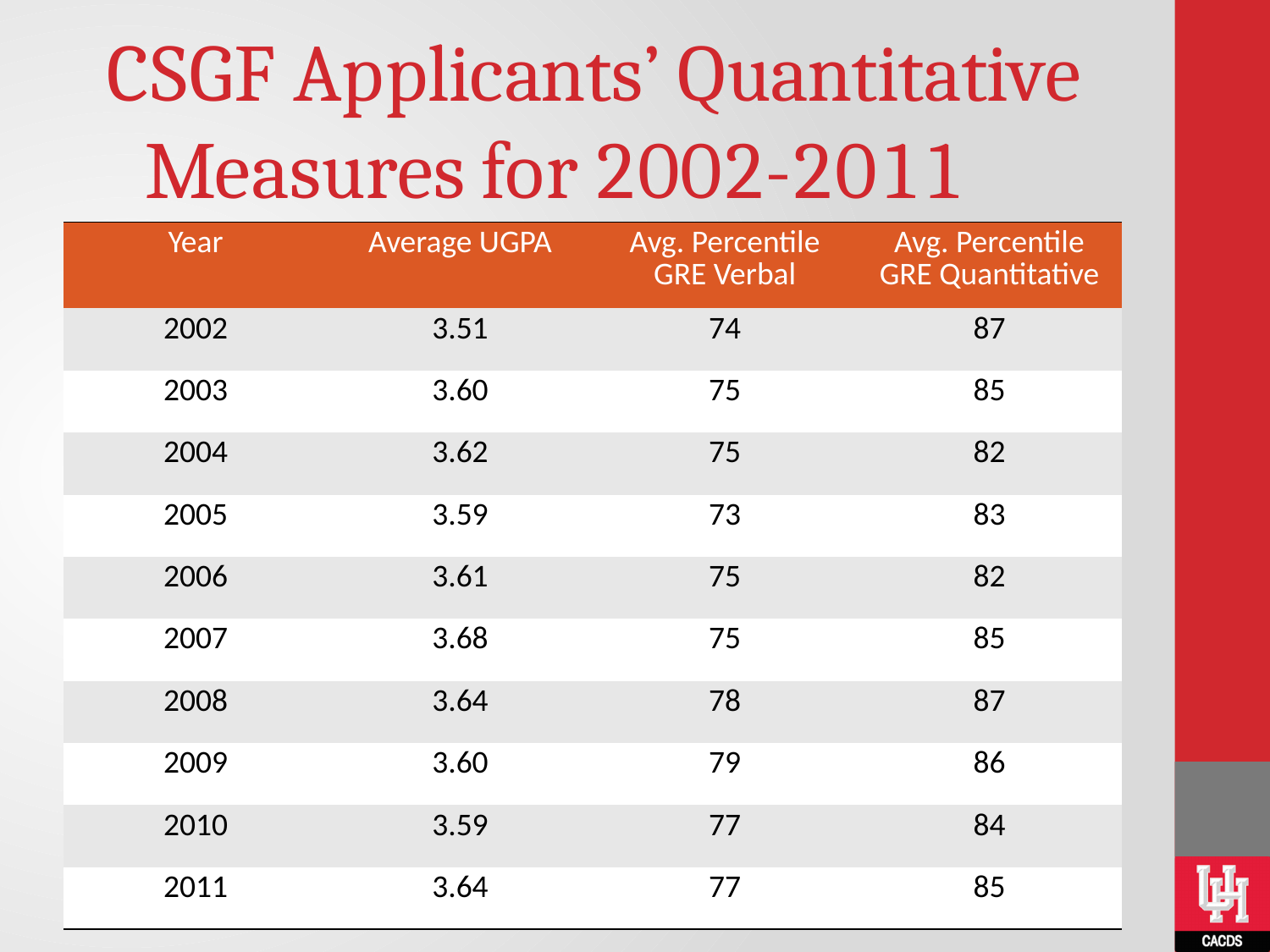

# CSGF Applicants’ Quantitative Measures for 2002-2011
| Year | Average UGPA | Avg. Percentile GRE Verbal | Avg. Percentile GRE Quantitative |
| --- | --- | --- | --- |
| 2002 | 3.51 | 74 | 87 |
| 2003 | 3.60 | 75 | 85 |
| 2004 | 3.62 | 75 | 82 |
| 2005 | 3.59 | 73 | 83 |
| 2006 | 3.61 | 75 | 82 |
| 2007 | 3.68 | 75 | 85 |
| 2008 | 3.64 | 78 | 87 |
| 2009 | 3.60 | 79 | 86 |
| 2010 | 3.59 | 77 | 84 |
| 2011 | 3.64 | 77 | 85 |